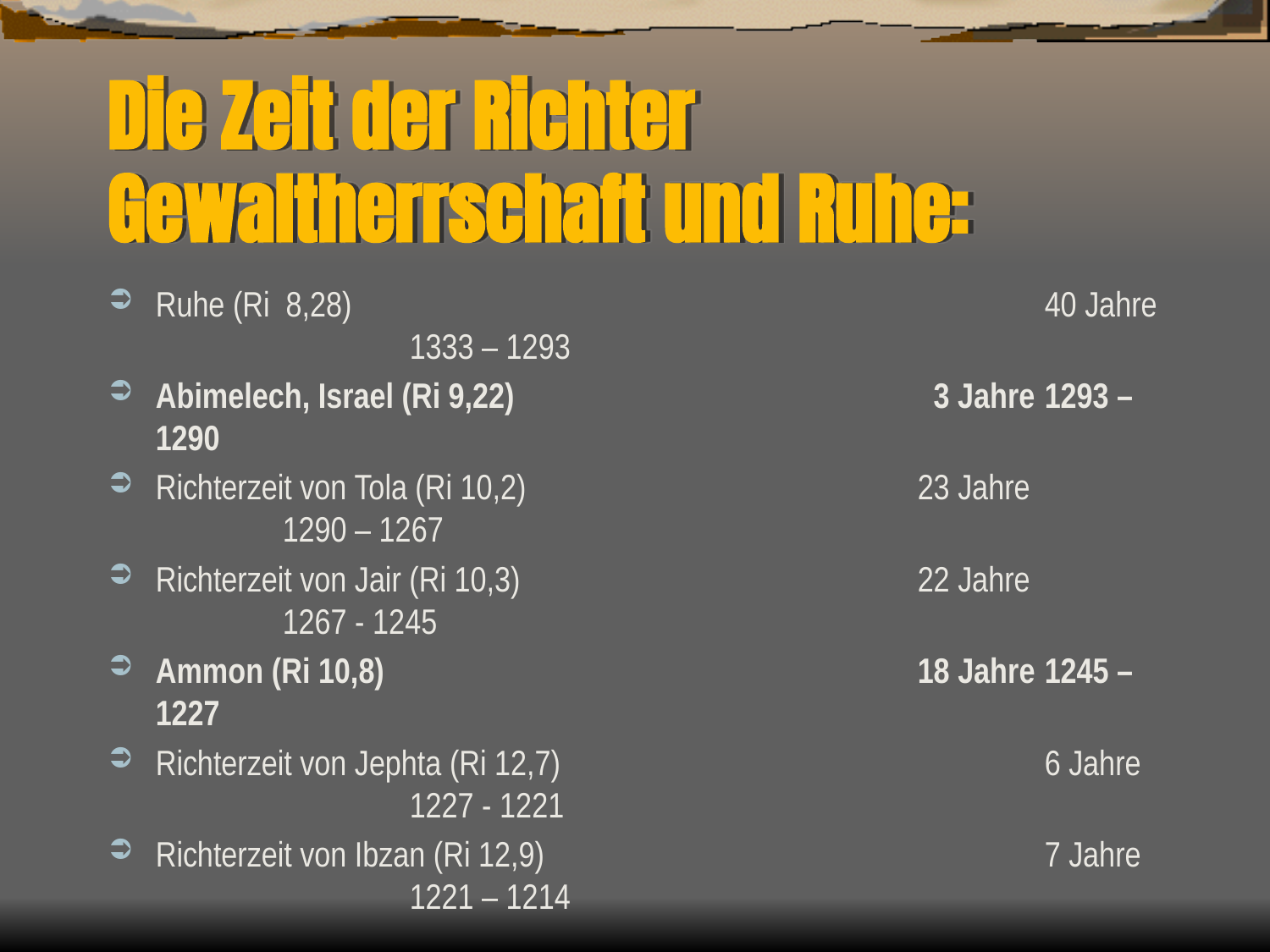

# Die Zeit der Richter Gewaltherrschaft und Ruhe:
Ruhe (Ri  8,28) 						40 Jahre		1333 – 1293
Abimelech, Israel (Ri 9,22)				  3 Jahre	1293 – 1290
Richterzeit von Tola (Ri 10,2)				23 Jahre		1290 – 1267
Richterzeit von Jair (Ri 10,3)				22 Jahre		1267 - 1245
Ammon (Ri 10,8)					18 Jahre	1245 – 1227
Richterzeit von Jephta (Ri 12,7)			  	6 Jahre		1227 - 1221
Richterzeit von Ibzan (Ri 12,9)			  	7 Jahre		1221 – 1214